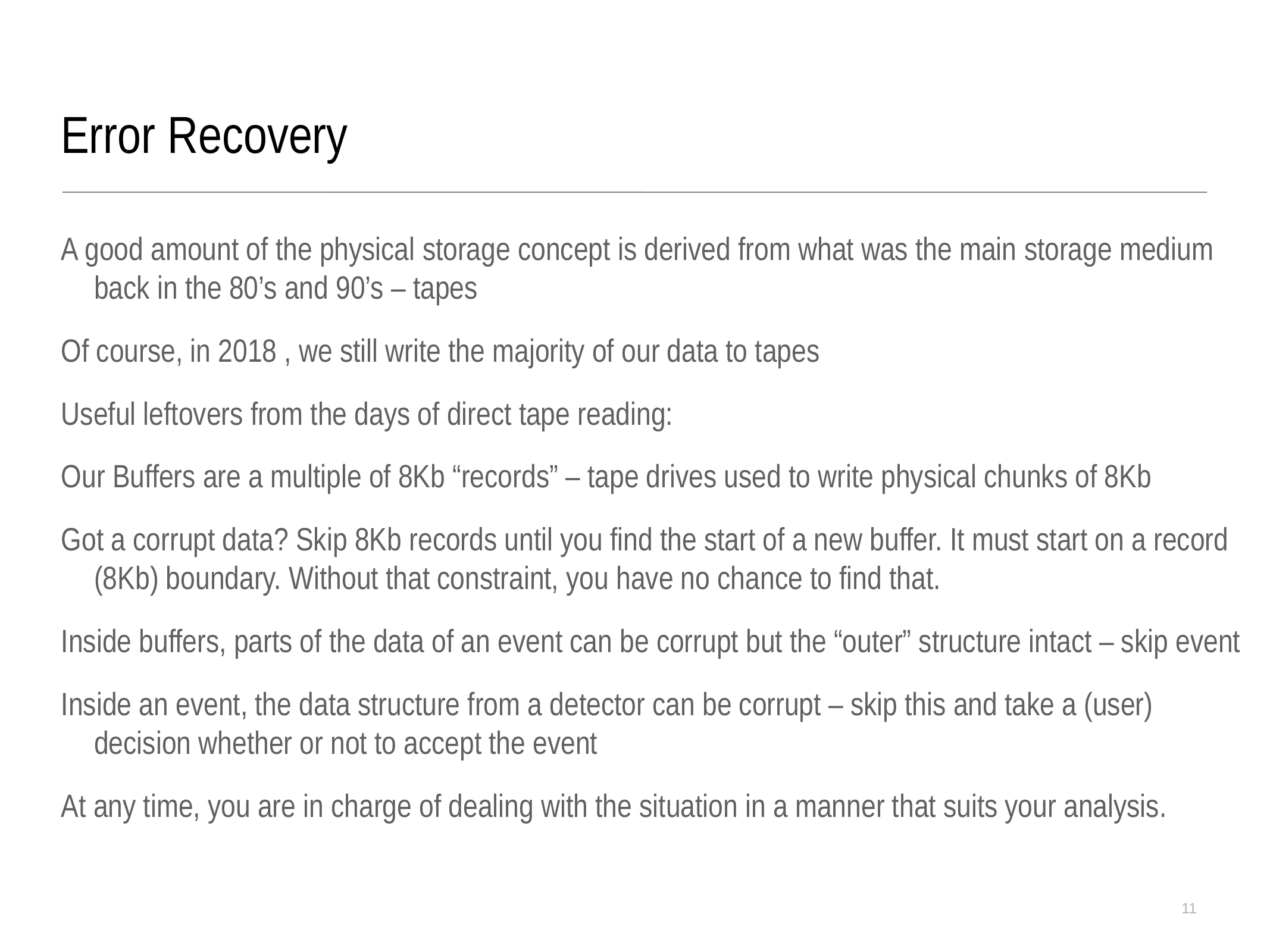

Error Recovery
A good amount of the physical storage concept is derived from what was the main storage medium back in the 80’s and 90’s – tapes
Of course, in 2018 , we still write the majority of our data to tapes
Useful leftovers from the days of direct tape reading:
Our Buffers are a multiple of 8Kb “records” – tape drives used to write physical chunks of 8Kb
Got a corrupt data? Skip 8Kb records until you find the start of a new buffer. It must start on a record (8Kb) boundary. Without that constraint, you have no chance to find that.
Inside buffers, parts of the data of an event can be corrupt but the “outer” structure intact – skip event
Inside an event, the data structure from a detector can be corrupt – skip this and take a (user) decision whether or not to accept the event
At any time, you are in charge of dealing with the situation in a manner that suits your analysis.
11